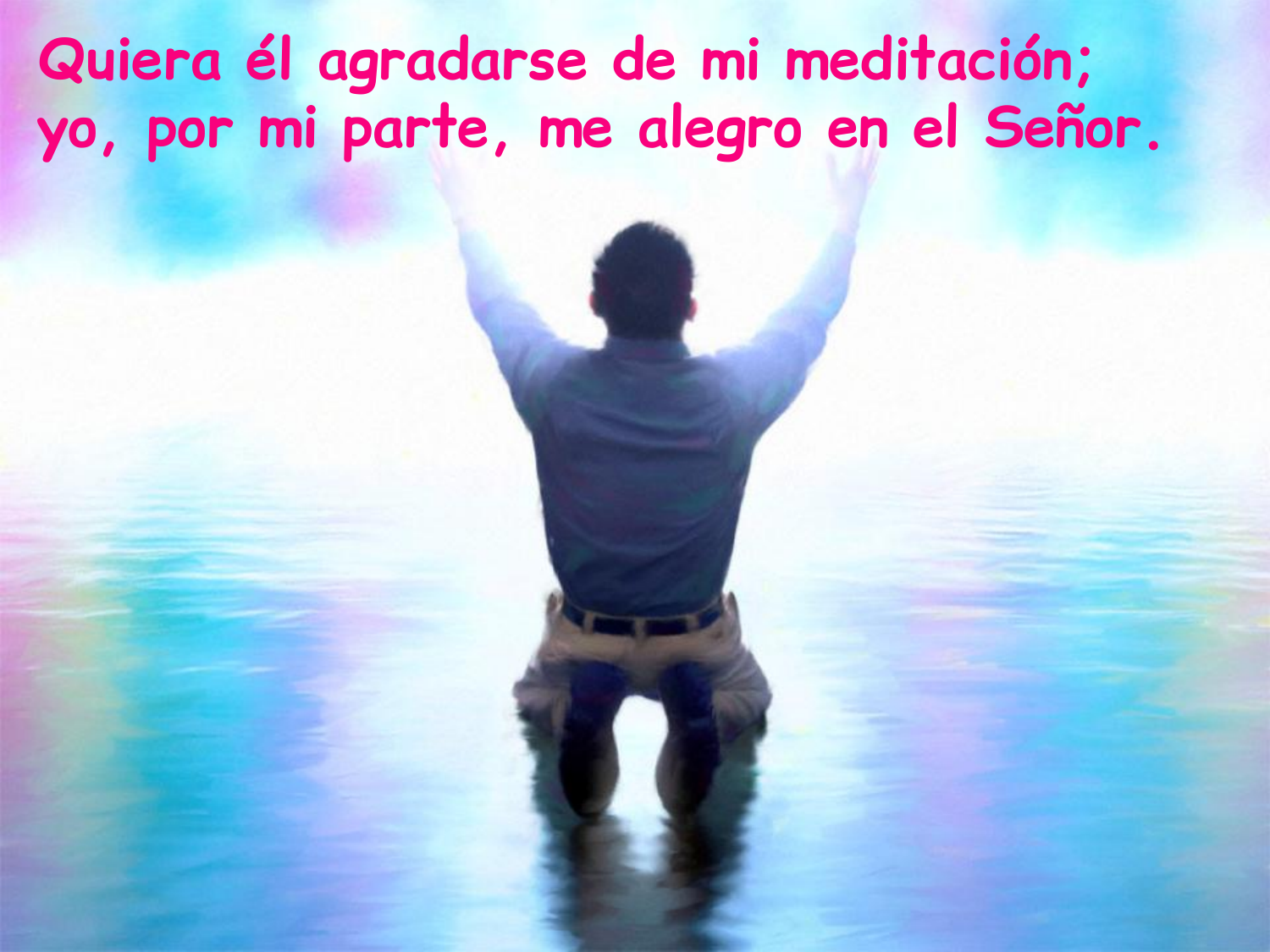

Quiera él agradarse de mi meditación;
yo, por mi parte, me alegro en el Señor.